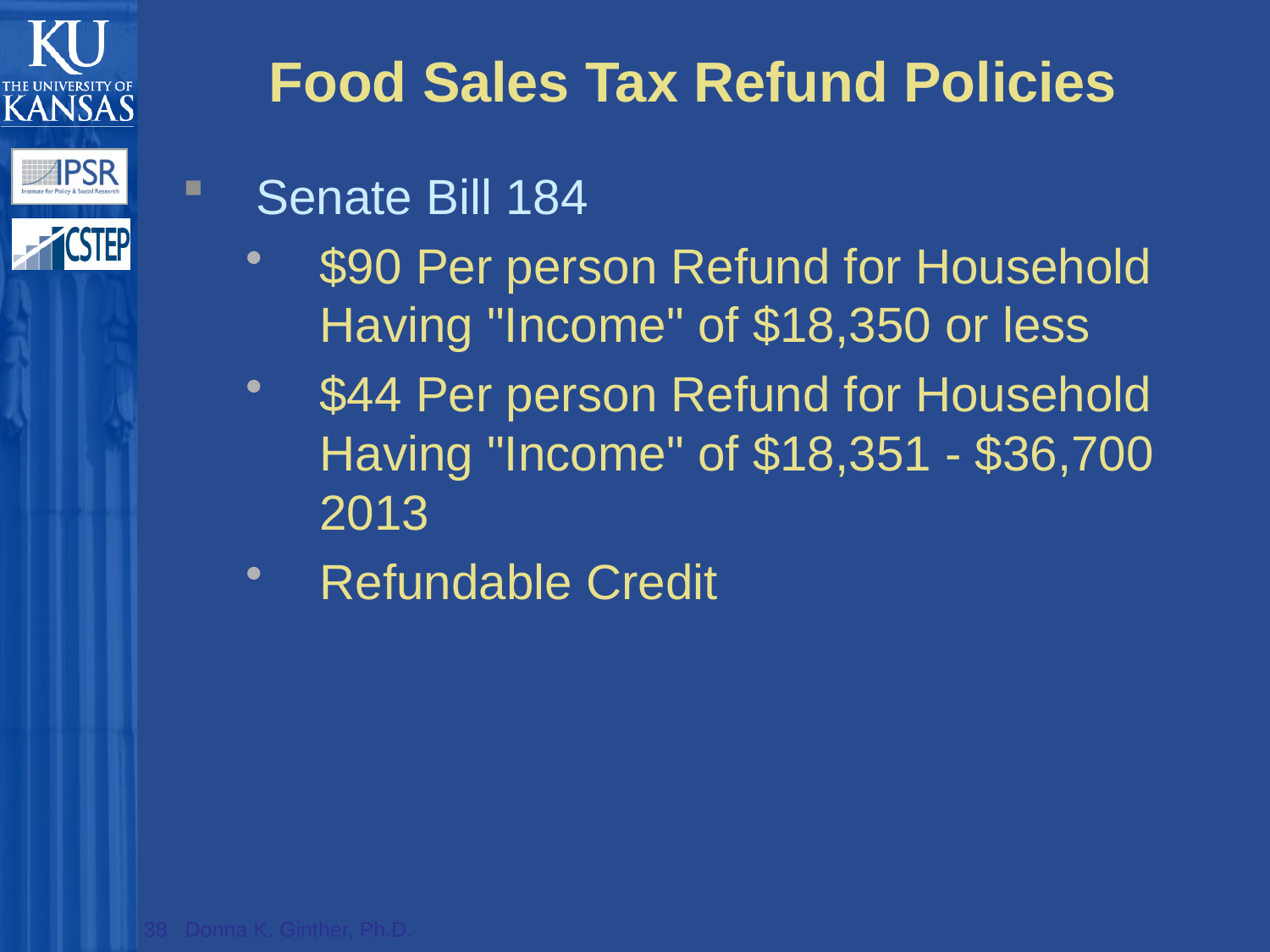

# Food Sales Tax Refund Policies
Senate Bill 184
$90 Per person Refund for Household Having "Income" of $18,350 or less
$44 Per person Refund for Household Having "Income" of $18,351 - $36,700 2013
Refundable Credit